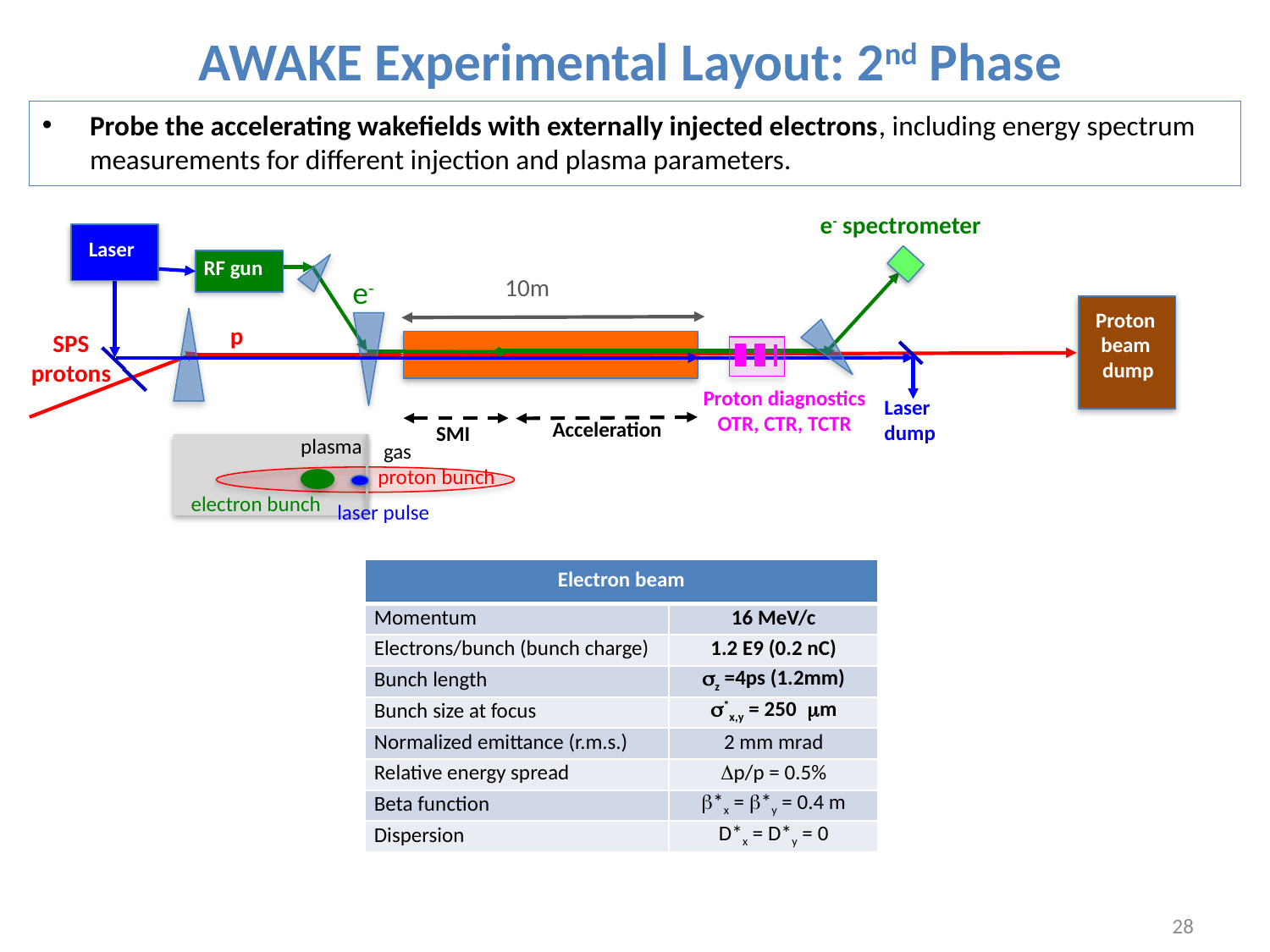

# AWAKE Experimental Layout: 2nd Phase
Probe the accelerating wakefields with externally injected electrons, including energy spectrum measurements for different injection and plasma parameters.
e- spectrometer

Laser
RF gun

10m
e-

Proton
beam
dump

SPS
protons

Proton diagnostics
OTR, CTR, TCTR
Laser
dump
Acceleration
SMI
p
plasma
gas

proton bunch

laser pulse

electron bunch
| Electron beam |  |
| --- | --- |
| Momentum | 16 MeV/c |
| Electrons/bunch (bunch charge) | 1.2 E9 (0.2 nC) |
| Bunch length | σz =4ps (1.2mm) |
| Bunch size at focus | σ\*x,y = 250 μm |
| Normalized emittance (r.m.s.) | 2 mm mrad |
| Relative energy spread | Δp/p = 0.5% |
| Beta function | β\*x = β\*y = 0.4 m |
| Dispersion | D\*x = D\*y = 0 |
28